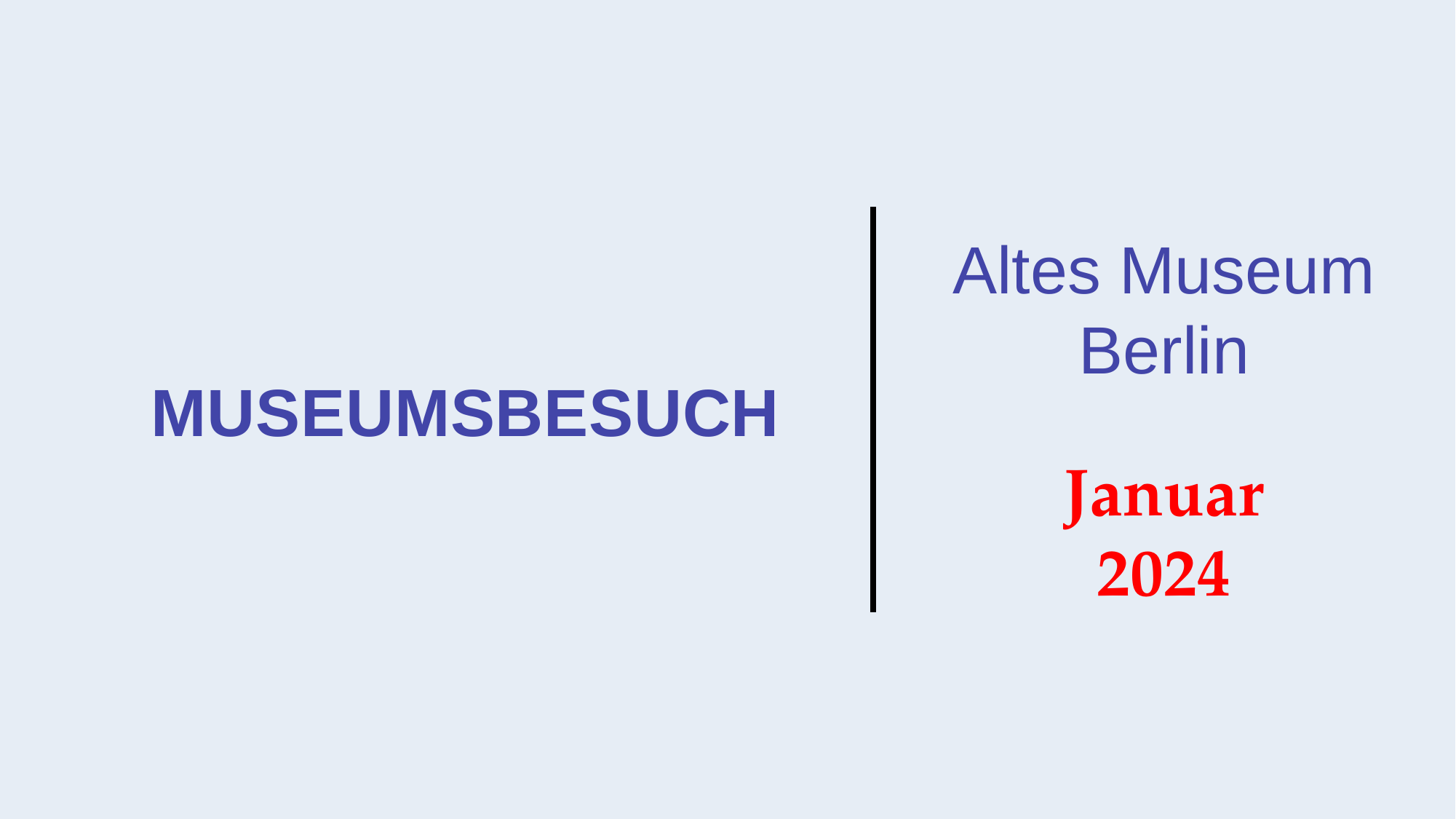

# Museumsbesuch
Altes Museum
Berlin
Januar 2024